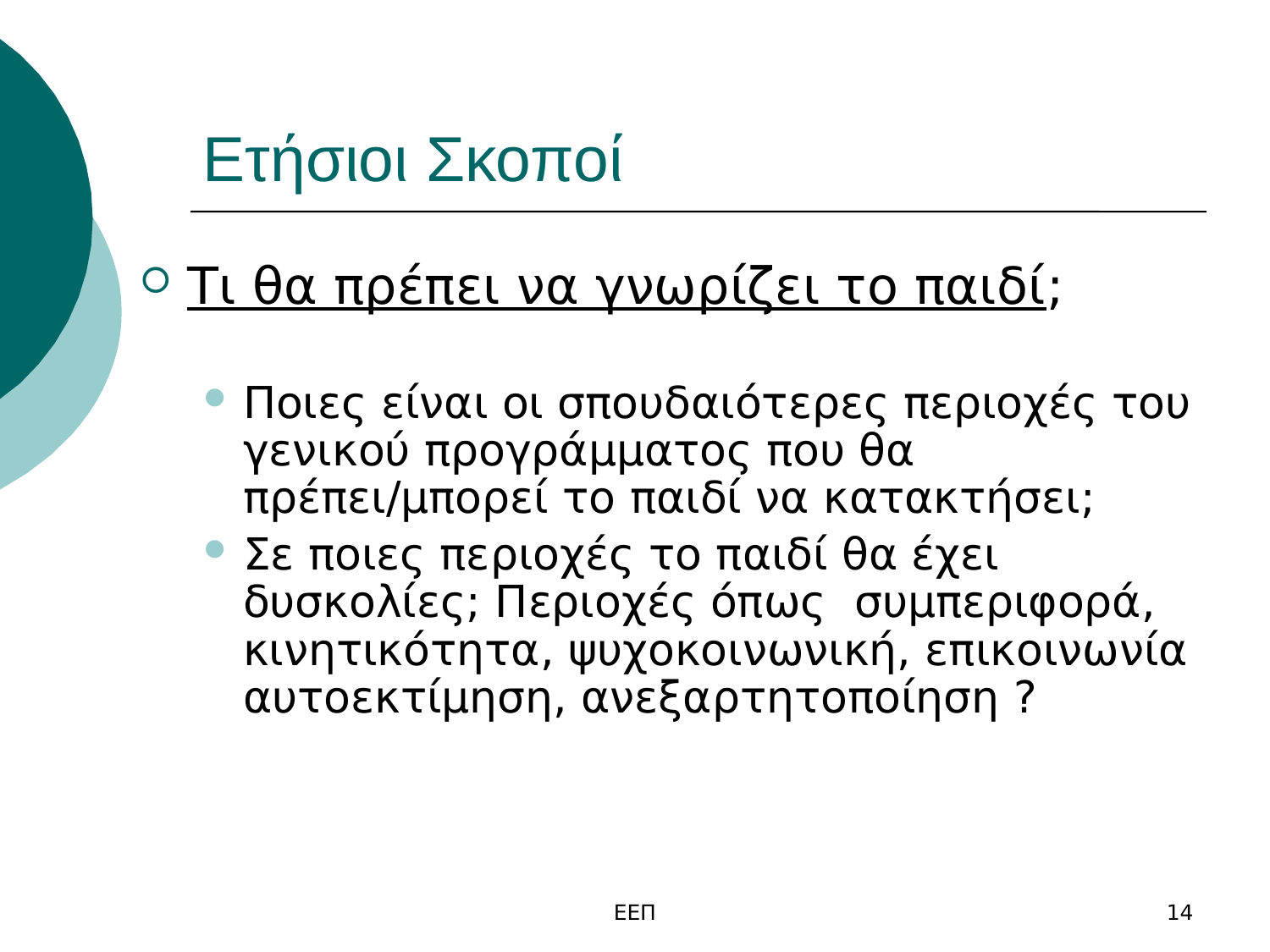

# Ετήσιοι Σκοποί
Τι θα πρέπει να γνωρίζει το παιδί;

Ποιες είναι οι σπουδαιότερες περιοχές του γενικού προγράμματος που θα πρέπει/μπορεί το παιδί να κατακτήσει;
Σε ποιες περιοχές το παιδί θα έχει δυσκολίες; Περιοχές όπως  συμπεριφορά, κινητικότητα, ψυχοκοινωνική, επικοινωνία αυτοεκτίμηση, ανεξαρτητοποίηση ?
ΕΕΠ
14